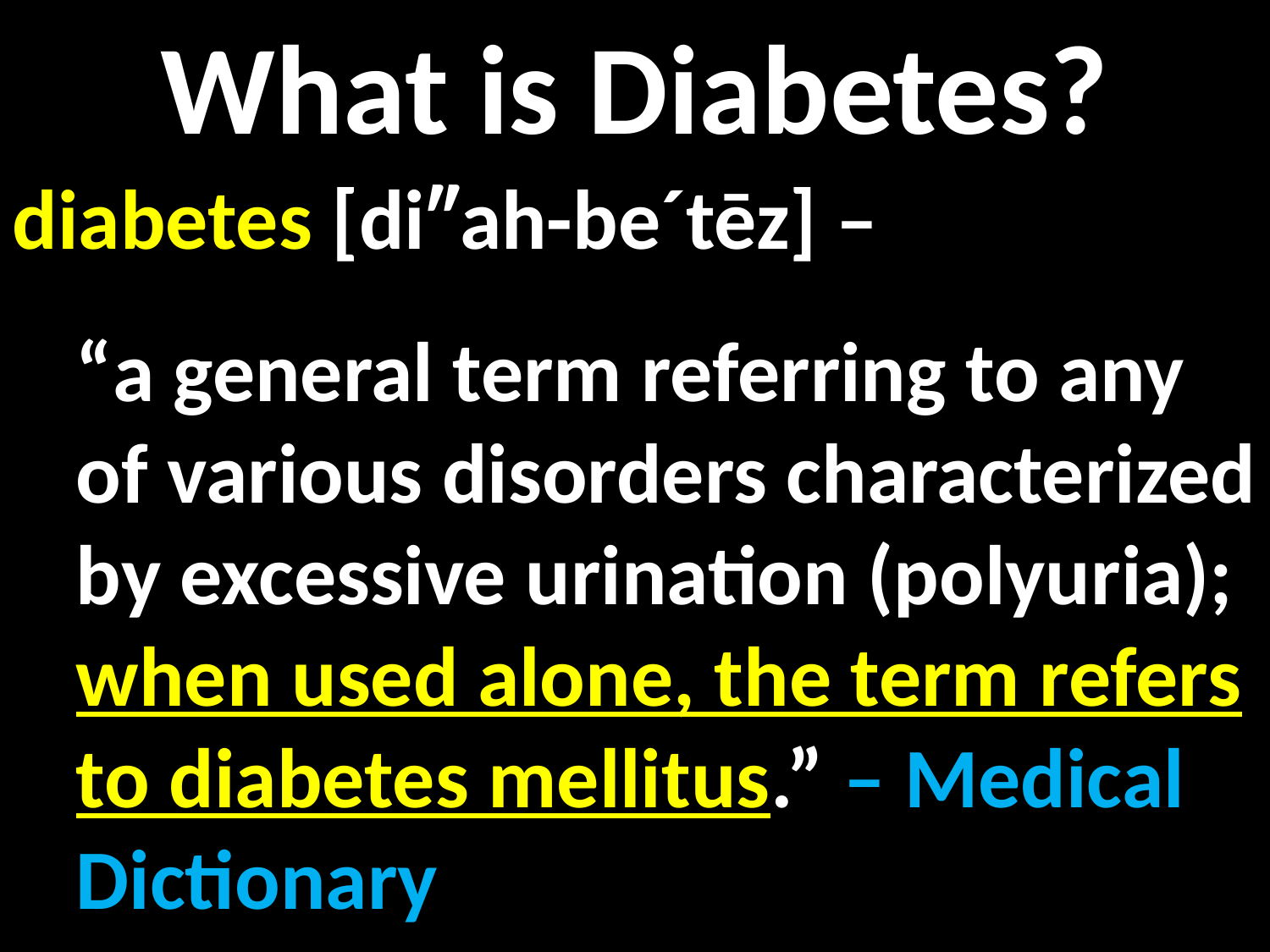

What is Diabetes?
diabetes [di″ah-be´tēz] –

“a general term referring to any of various disorders characterized by excessive urination (polyuria); when used alone, the term refers to diabetes mellitus.” – Medical Dictionary